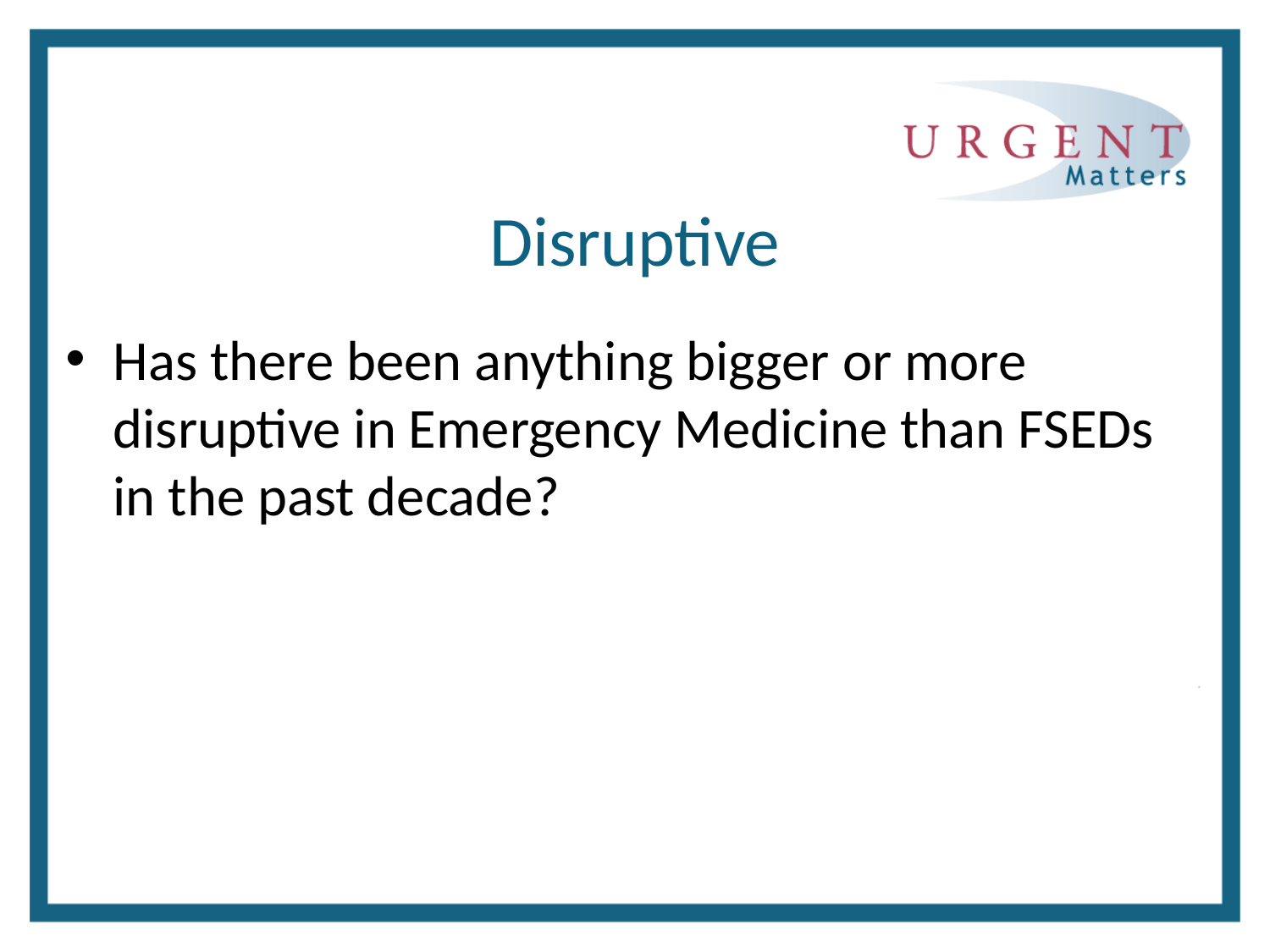

# Disruptive
Has there been anything bigger or more disruptive in Emergency Medicine than FSEDs in the past decade?